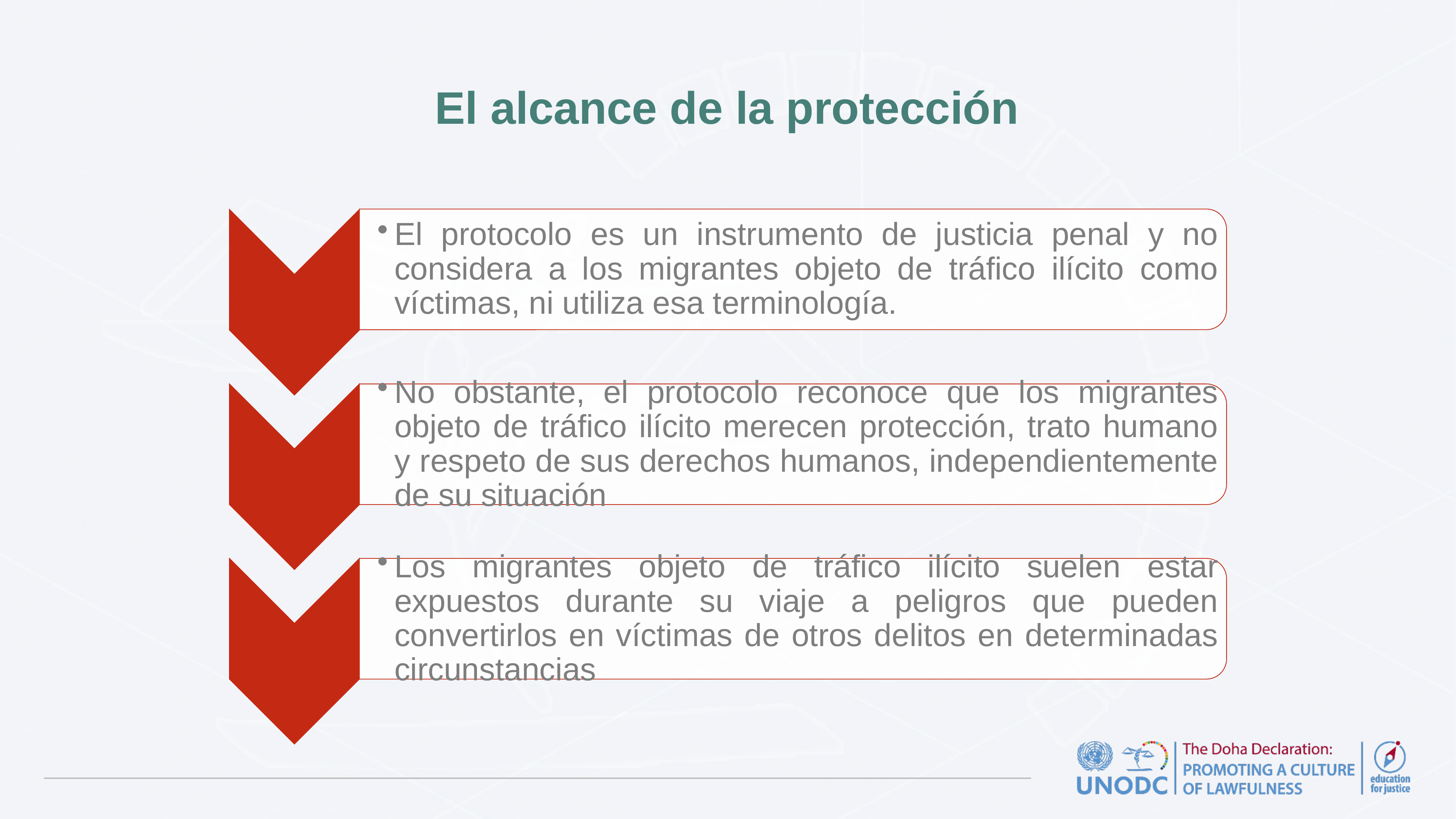

# El alcance de la protección

El protocolo es un instrumento de justicia penal y no considera a los migrantes objeto de tráfico ilícito como víctimas, ni utiliza esa terminología.

No obstante, el protocolo reconoce que los migrantes objeto de tráfico ilícito merecen protección, trato humano y respeto de sus derechos humanos, independientemente de su situación

Los migrantes objeto de tráfico ilícito suelen estar expuestos durante su viaje a peligros que pueden convertirlos en víctimas de otros delitos en determinadas circunstancias